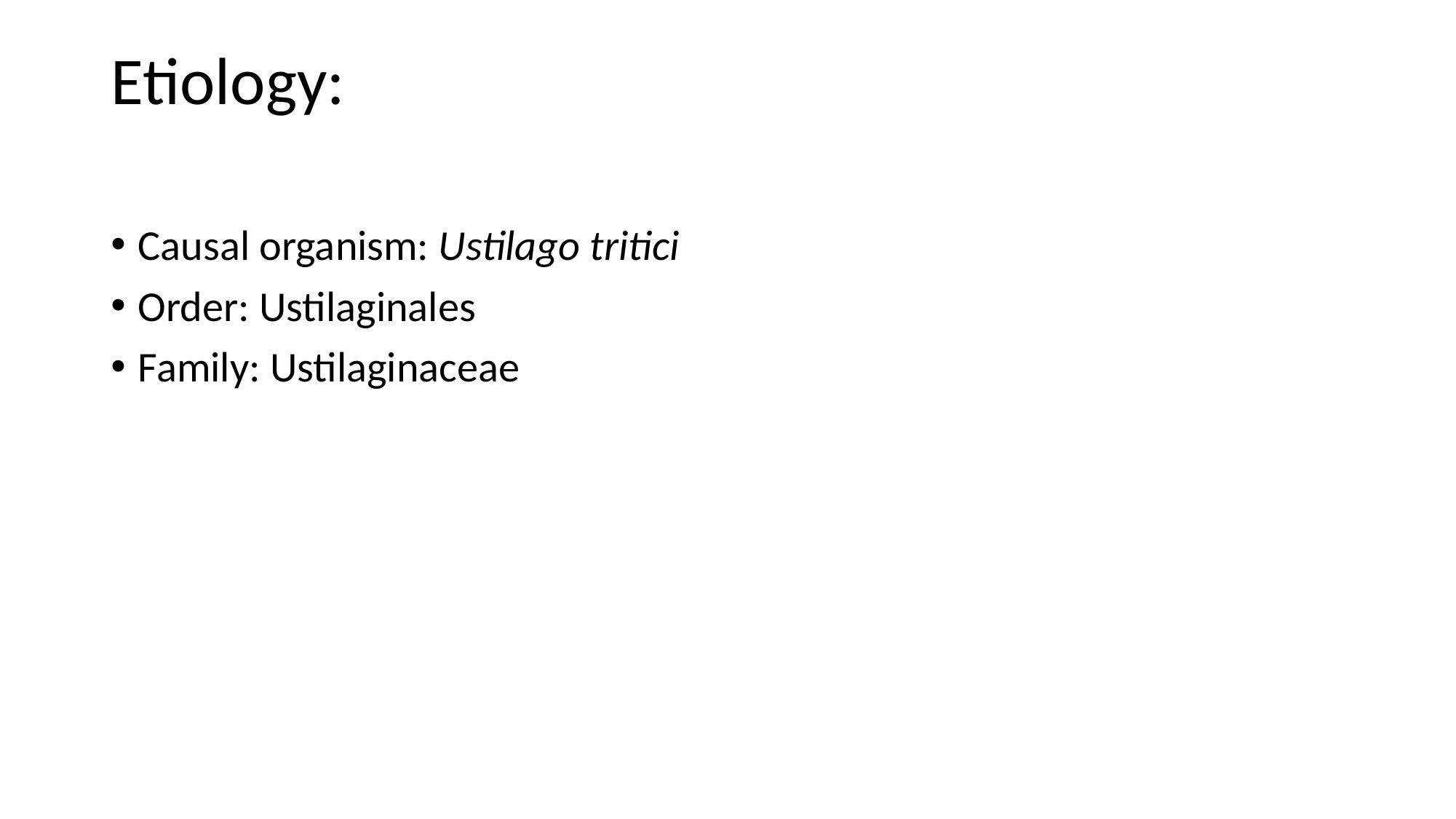

# Etiology:
Causal organism: Ustilago tritici
Order: Ustilaginales
Family: Ustilaginaceae